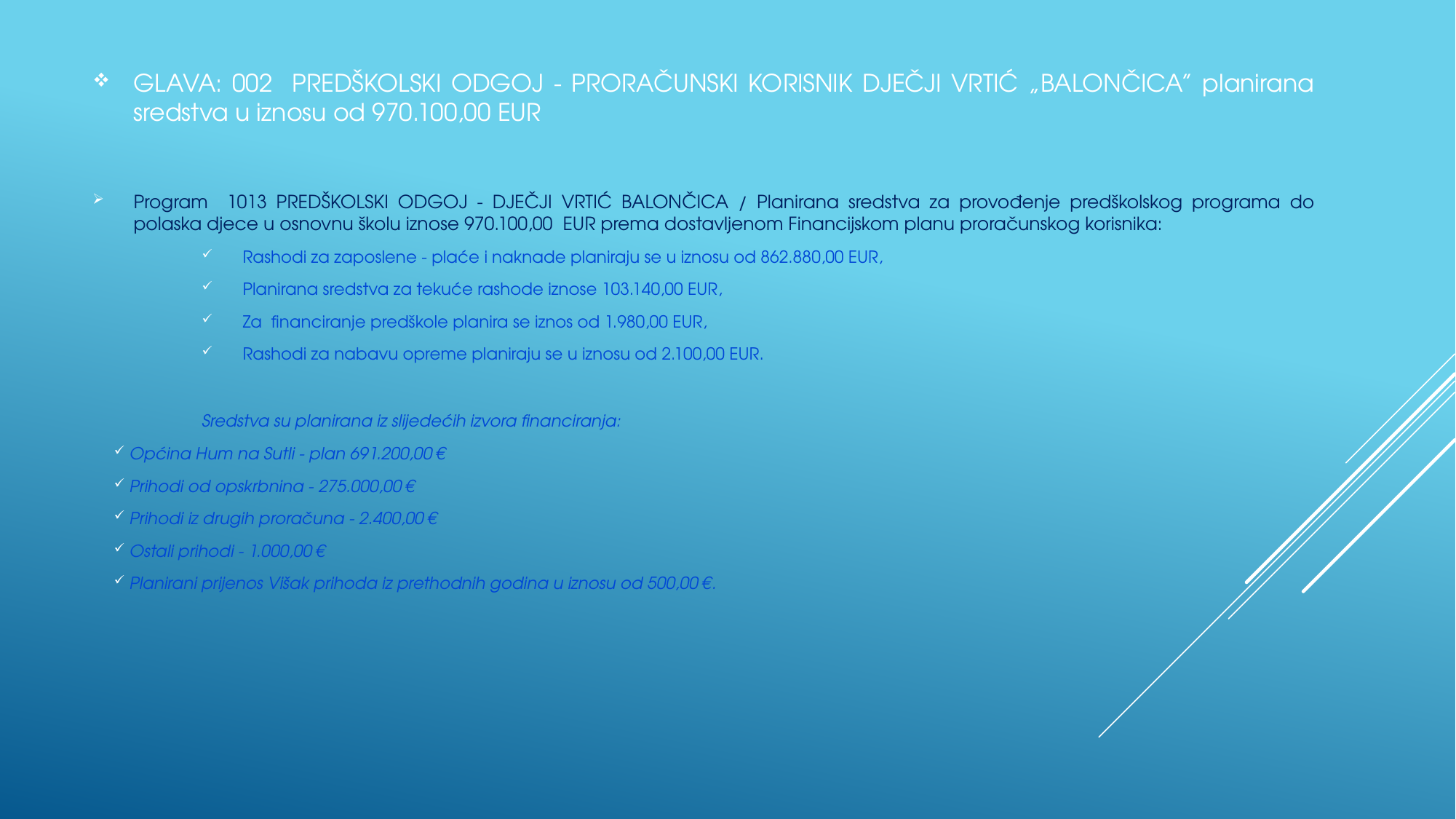

GLAVA: 002  PREDŠKOLSKI ODGOJ - PRORAČUNSKI KORISNIK DJEČJI VRTIĆ „BALONČICA” planirana sredstva u iznosu od 970.100,00 EUR

Program  1013 PREDŠKOLSKI ODGOJ - DJEČJI VRTIĆ BALONČICA / Planirana sredstva za provođenje predškolskog programa do polaska djece u osnovnu školu iznose 970.100,00  EUR prema dostavljenom Financijskom planu proračunskog korisnika:
Rashodi za zaposlene - plaće i naknade planiraju se u iznosu od 862.880,00 EUR,
Planirana sredstva za tekuće rashode iznose 103.140,00 EUR,
Za  financiranje predškole planira se iznos od 1.980,00 EUR,
Rashodi za nabavu opreme planiraju se u iznosu od 2.100,00 EUR.

	Sredstva su planirana iz slijedećih izvora financiranja:
 Općina Hum na Sutli - plan 691.200,00 €
 Prihodi od opskrbnina - 275.000,00 €
 Prihodi iz drugih proračuna - 2.400,00 €
 Ostali prihodi - 1.000,00 €
 Planirani prijenos Višak prihoda iz prethodnih godina u iznosu od 500,00 €.